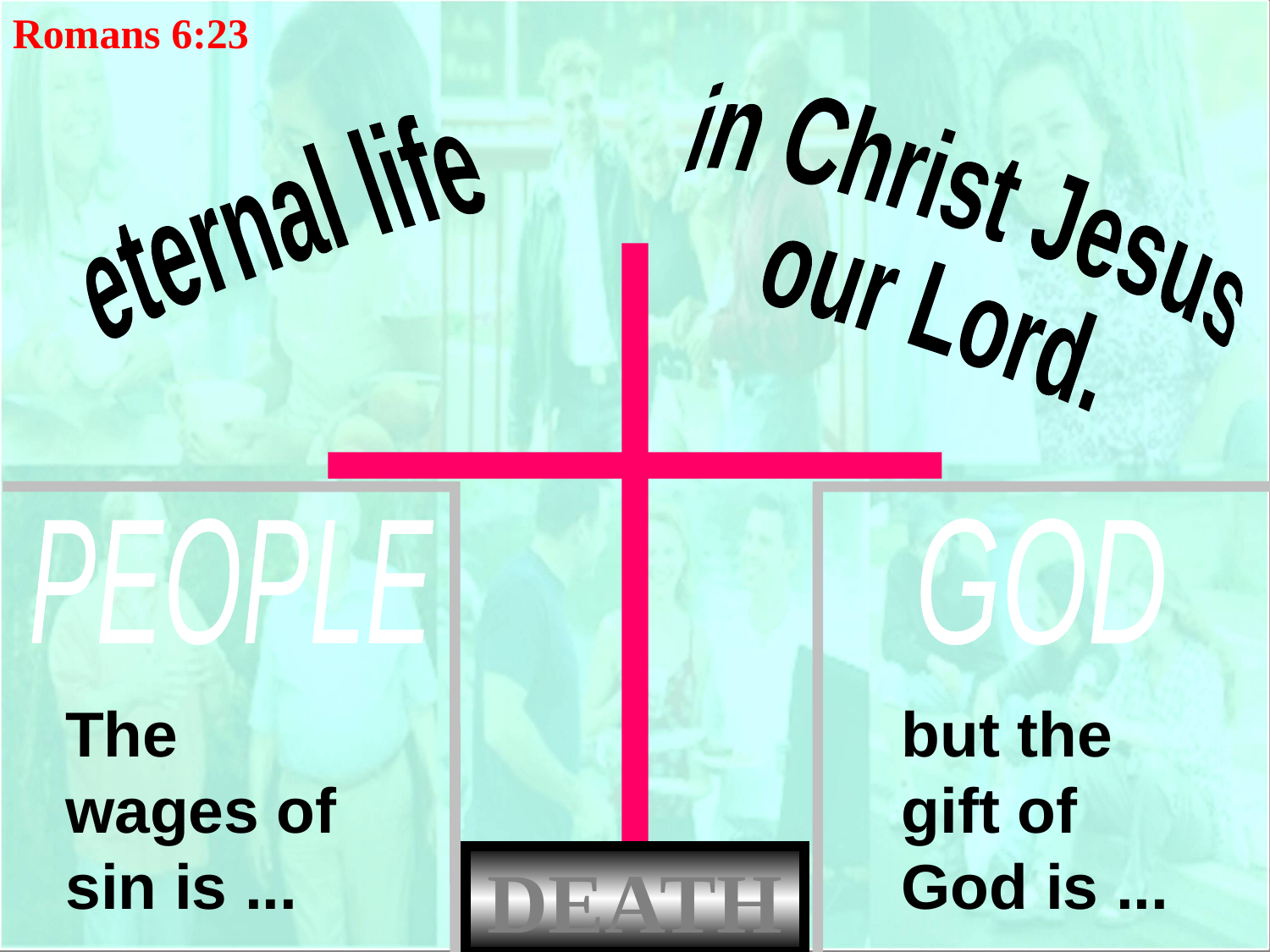

Romans 6:23
in Christ Jesus
our Lord.
eternal life

PEOPLE
GOD
The wages of sin is ...
but the gift of God is ...

DEATH